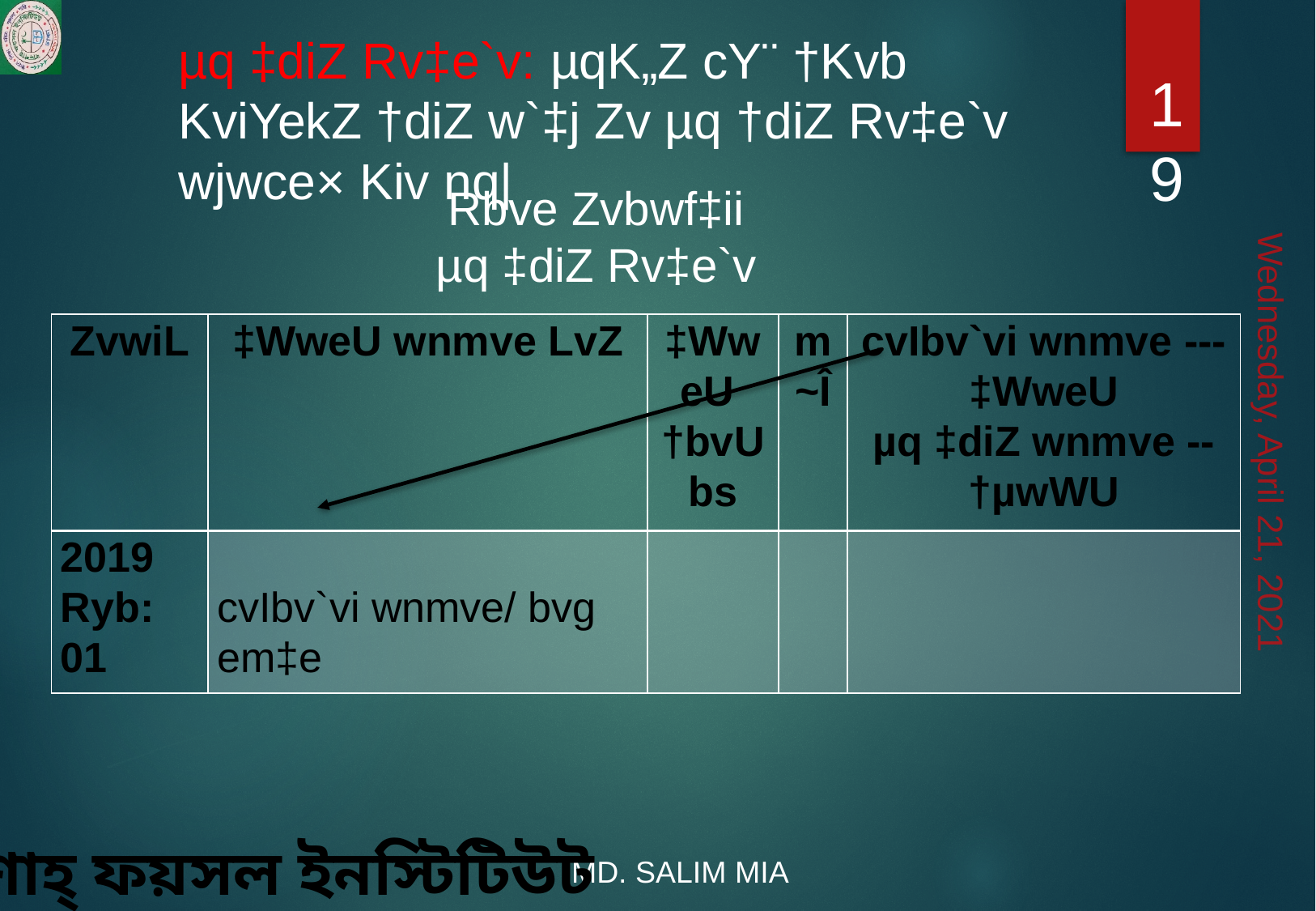

µq ‡diZ Rv‡e`v: µqK„Z cY¨ †Kvb KviYekZ †diZ w`‡j Zv µq †diZ Rv‡e`v wjwce× Kiv nq|
19
Rbve Zvbwf‡ii
µq ‡diZ Rv‡e`v
| ZvwiL | ‡WweU wnmve LvZ | ‡WweU †bvU bs | m~Î | cvIbv`vi wnmve ---‡WweU µq ‡diZ wnmve -- †µwWU |
| --- | --- | --- | --- | --- |
| 2019 Ryb: 01 | cvIbv`vi wnmve/ bvg em‡e |  |  |  |
Wednesday, April 21, 2021
মো: সেলিম মিয়া, প্রভাষক, বাদশাহ্ ফয়সল ইনস্টিটিউট (স্কুল  এন্ড কলেজ)